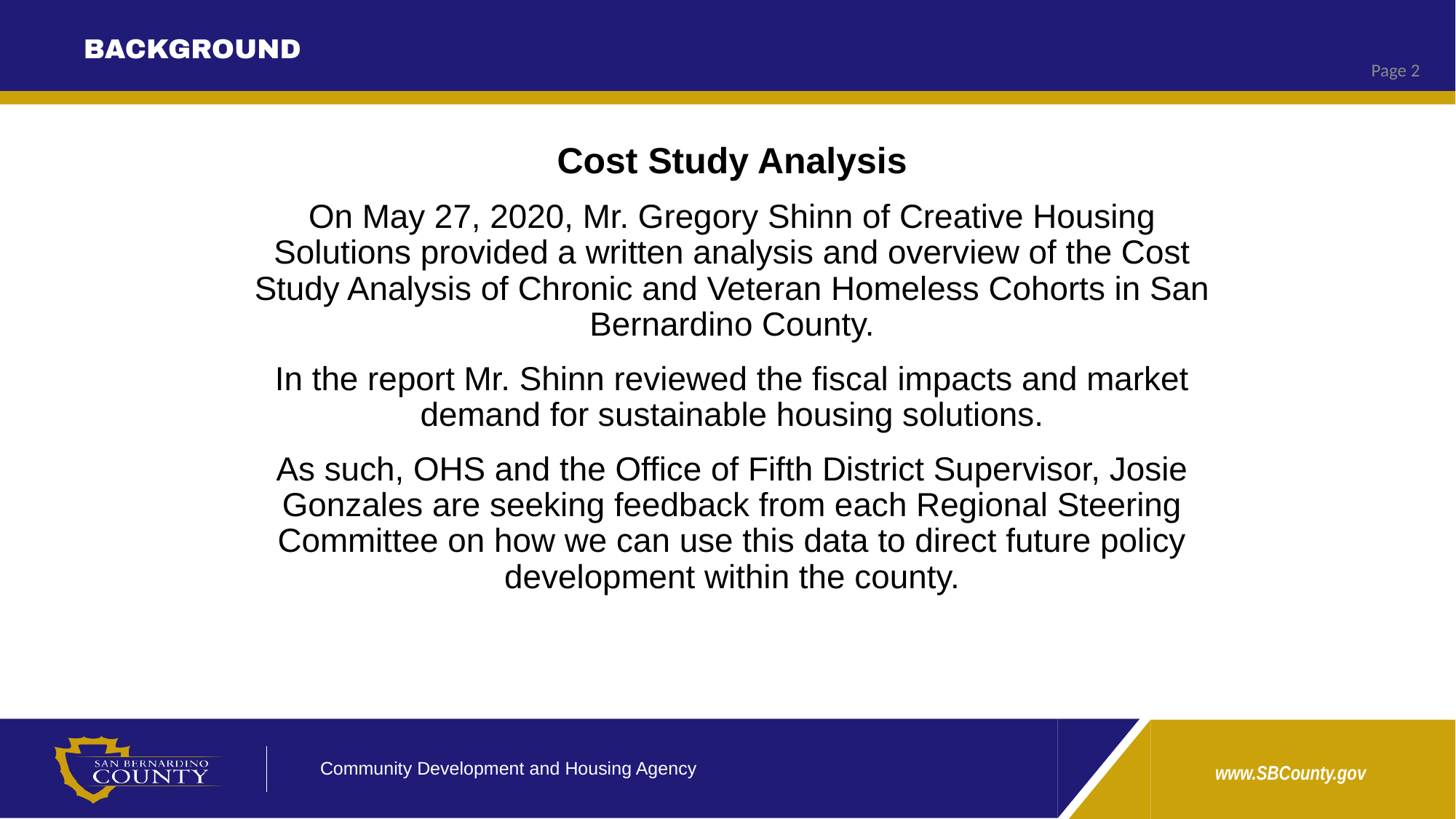

# Background
Cost Study Analysis
On May 27, 2020, Mr. Gregory Shinn of Creative Housing Solutions provided a written analysis and overview of the Cost Study Analysis of Chronic and Veteran Homeless Cohorts in San Bernardino County.
In the report Mr. Shinn reviewed the fiscal impacts and market demand for sustainable housing solutions.
As such, OHS and the Office of Fifth District Supervisor, Josie Gonzales are seeking feedback from each Regional Steering Committee on how we can use this data to direct future policy development within the county.